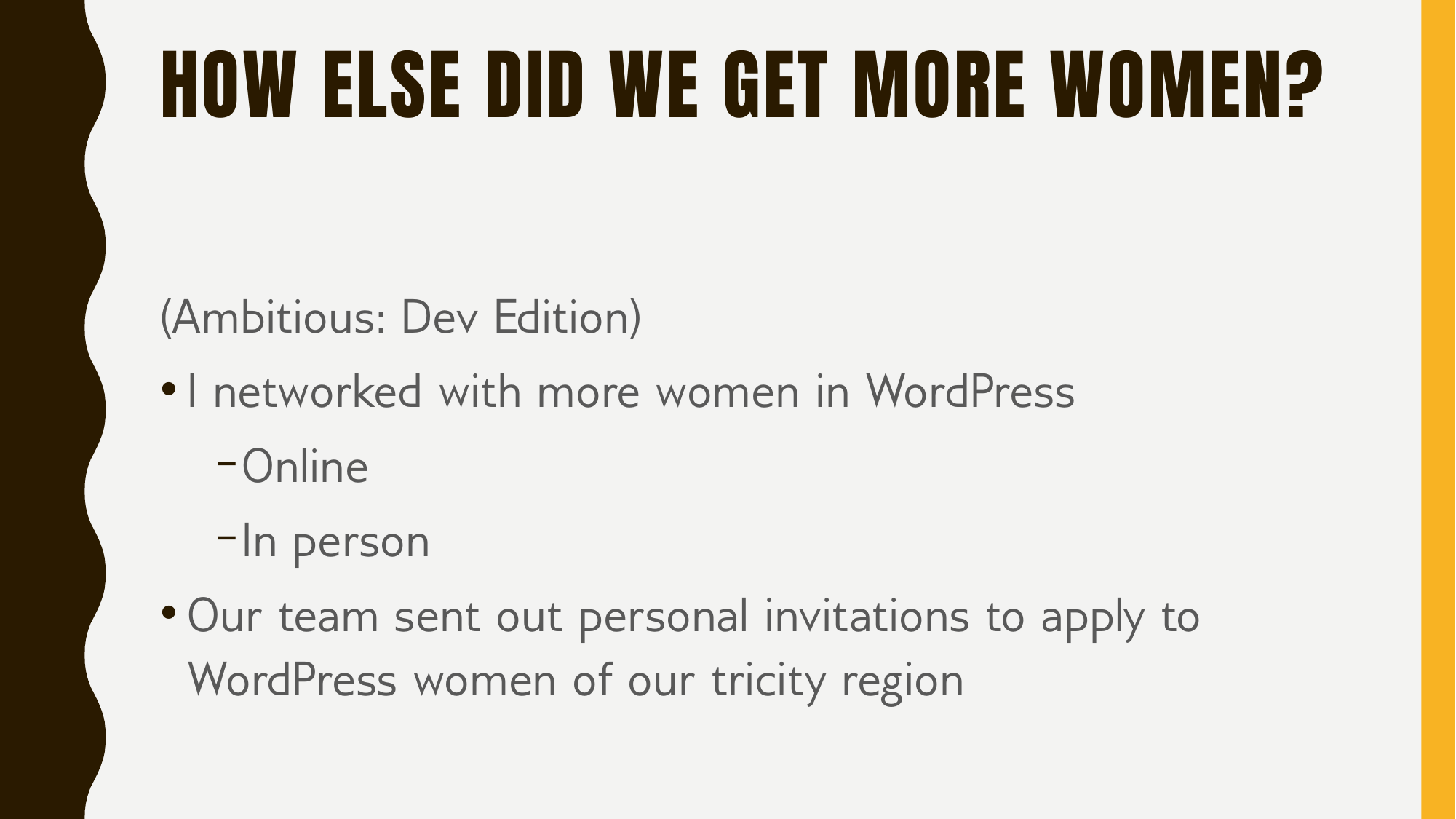

# How Else Did We Get More Women?
(Ambitious: Dev Edition)
I networked with more women in WordPress
Online
In person
Our team sent out personal invitations to apply to WordPress women of our tricity region